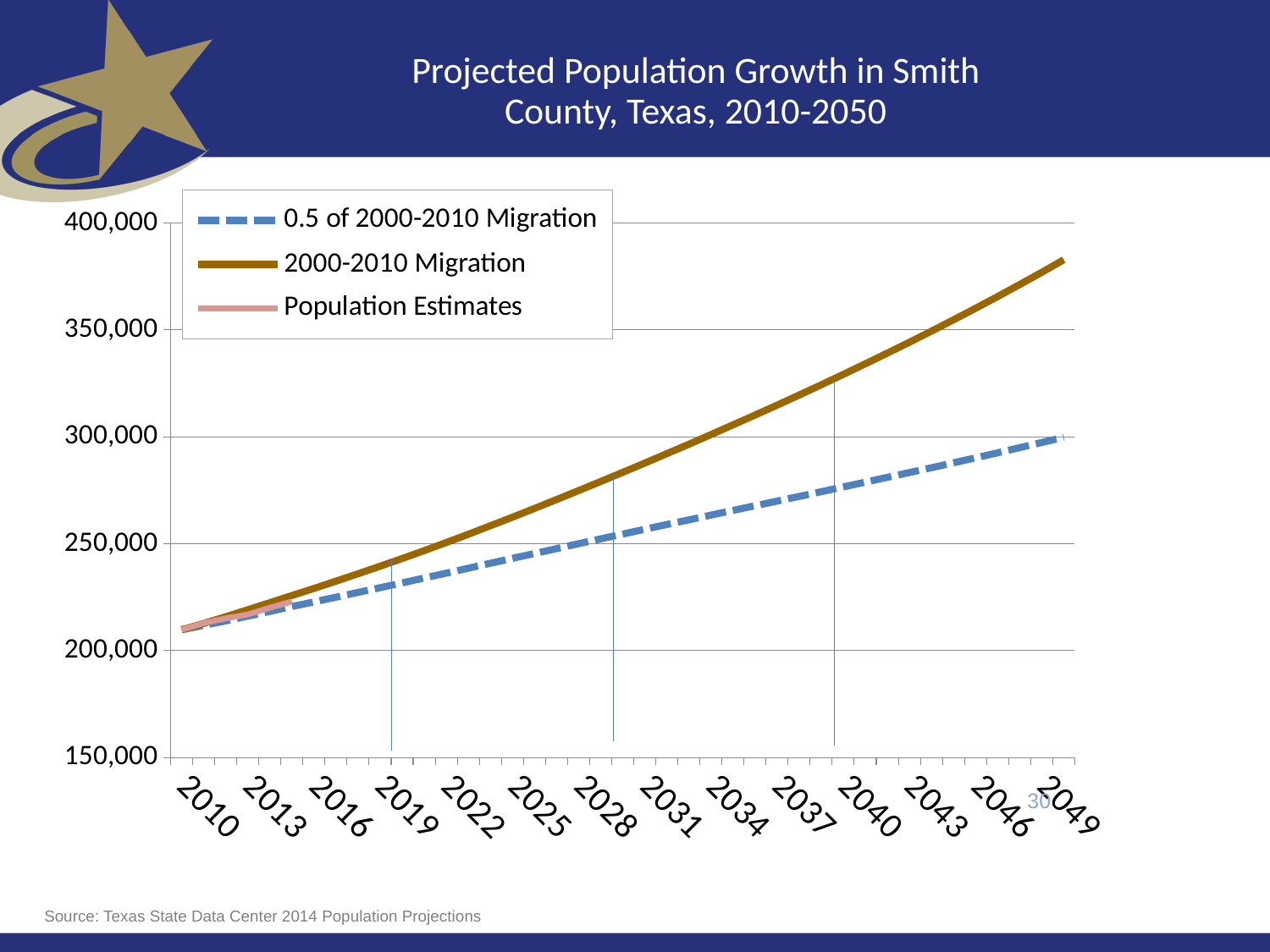

# Projected Population Growth in Smith County, Texas, 2010-2050

[unsupported chart]

30
Source: Texas State Data Center 2014 Population Projections